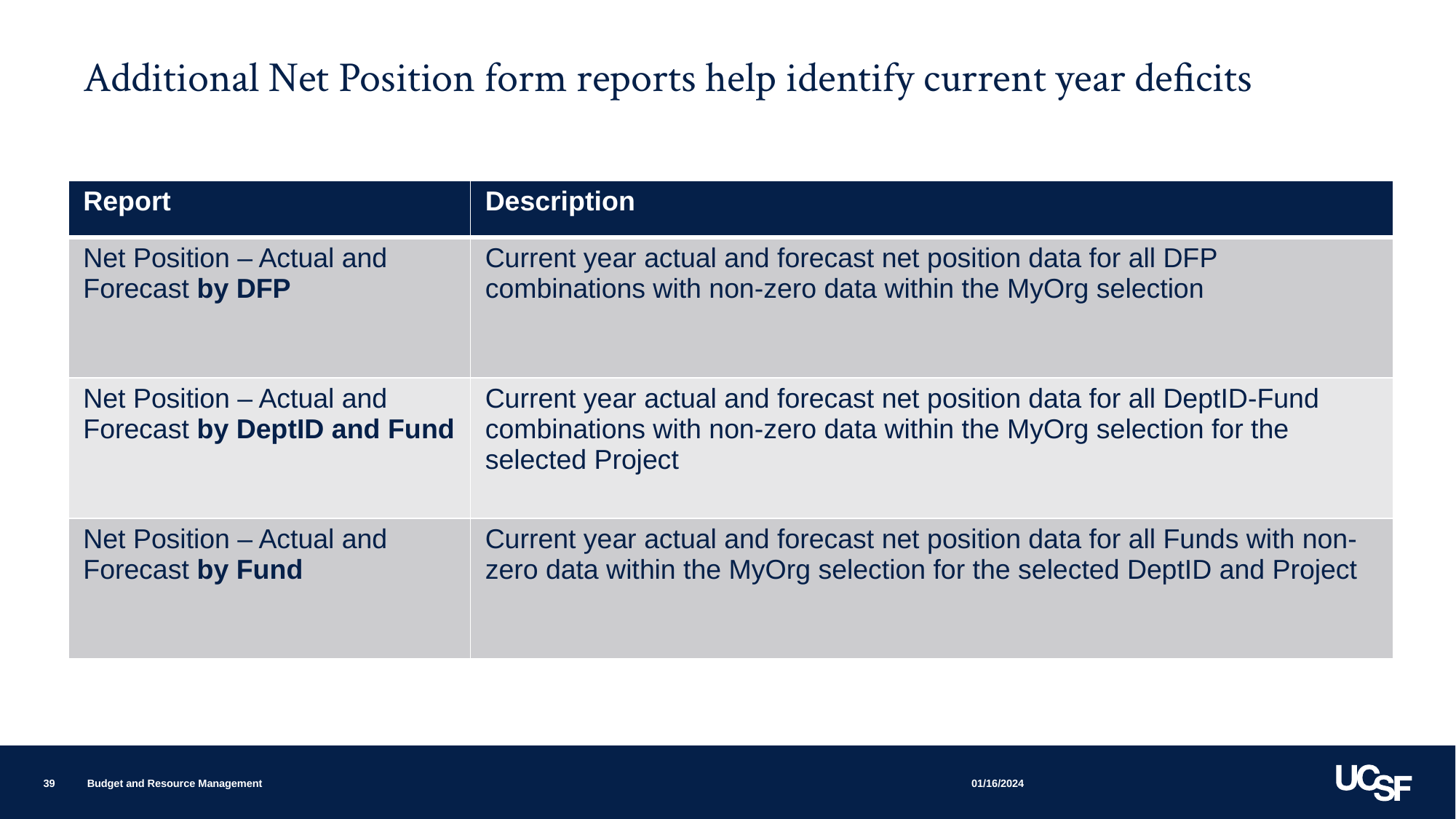

# Additional Net Position form reports help identify current year deficits
| Report | Description |
| --- | --- |
| Net Position – Actual and Forecast by DFP | Current year actual and forecast net position data for all DFP combinations with non-zero data within the MyOrg selection |
| Net Position – Actual and Forecast by DeptID and Fund | Current year actual and forecast net position data for all DeptID-Fund combinations with non-zero data within the MyOrg selection for the selected Project |
| Net Position – Actual and Forecast by Fund | Current year actual and forecast net position data for all Funds with non-zero data within the MyOrg selection for the selected DeptID and Project |
01/16/2024
39
Budget and Resource Management